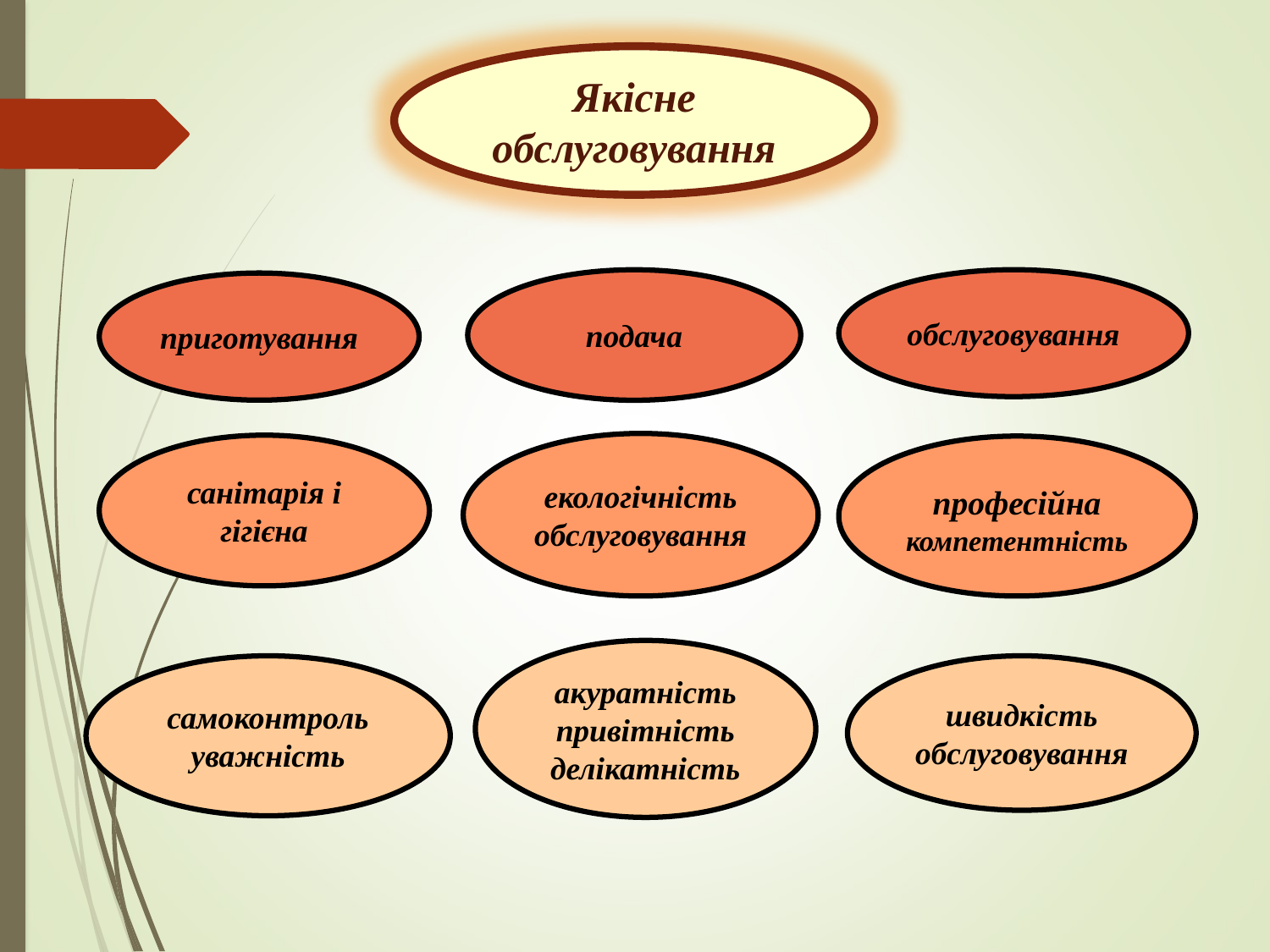

#
Якісне обслуговування

подача
обслуговування
приготування
екологічність обслуговування
санітарія і
гігієна

професійна
компетентність

акуратність привітність
делікатність

самоконтроль уважність

швидкість
обслуговування